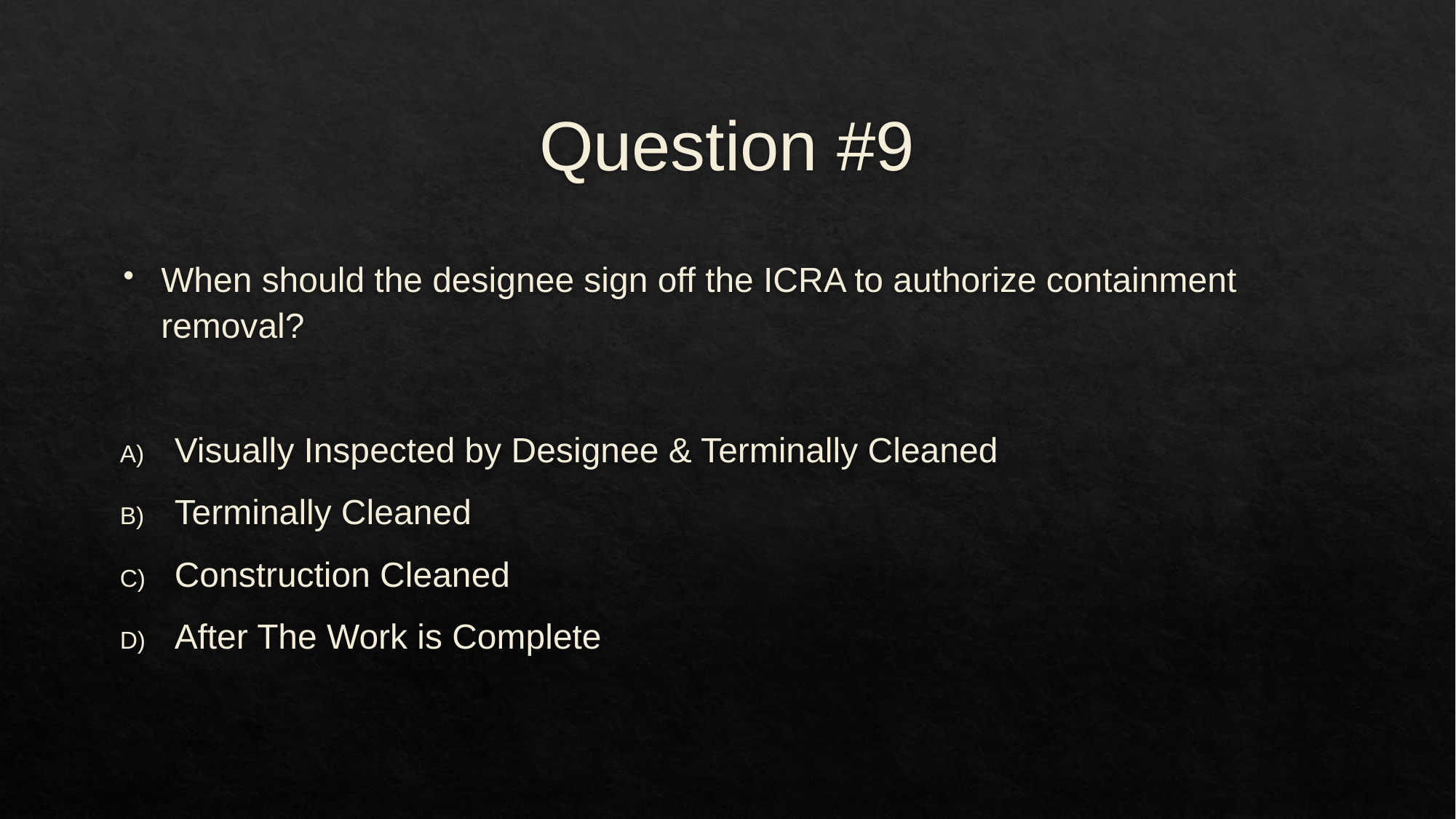

# Question #9
When should the designee sign off the ICRA to authorize containment removal?

Visually Inspected by Designee & Terminally Cleaned
Terminally Cleaned
Construction Cleaned
After The Work is Complete